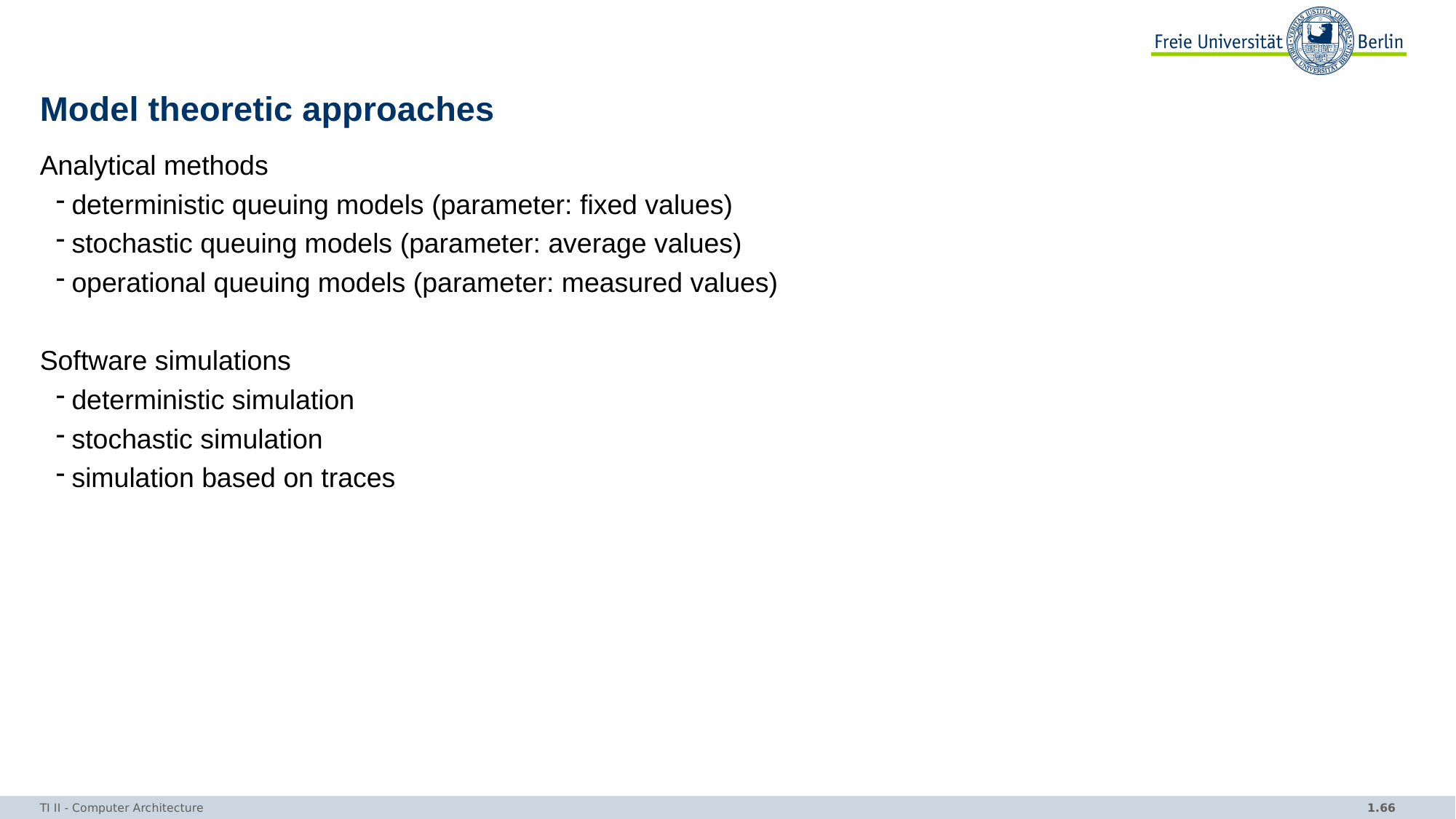

# Model theoretic approaches
Analytical methods
deterministic queuing models (parameter: fixed values)
stochastic queuing models (parameter: average values)
operational queuing models (parameter: measured values)

Software simulations
deterministic simulation
stochastic simulation
simulation based on traces
TI II - Computer Architecture